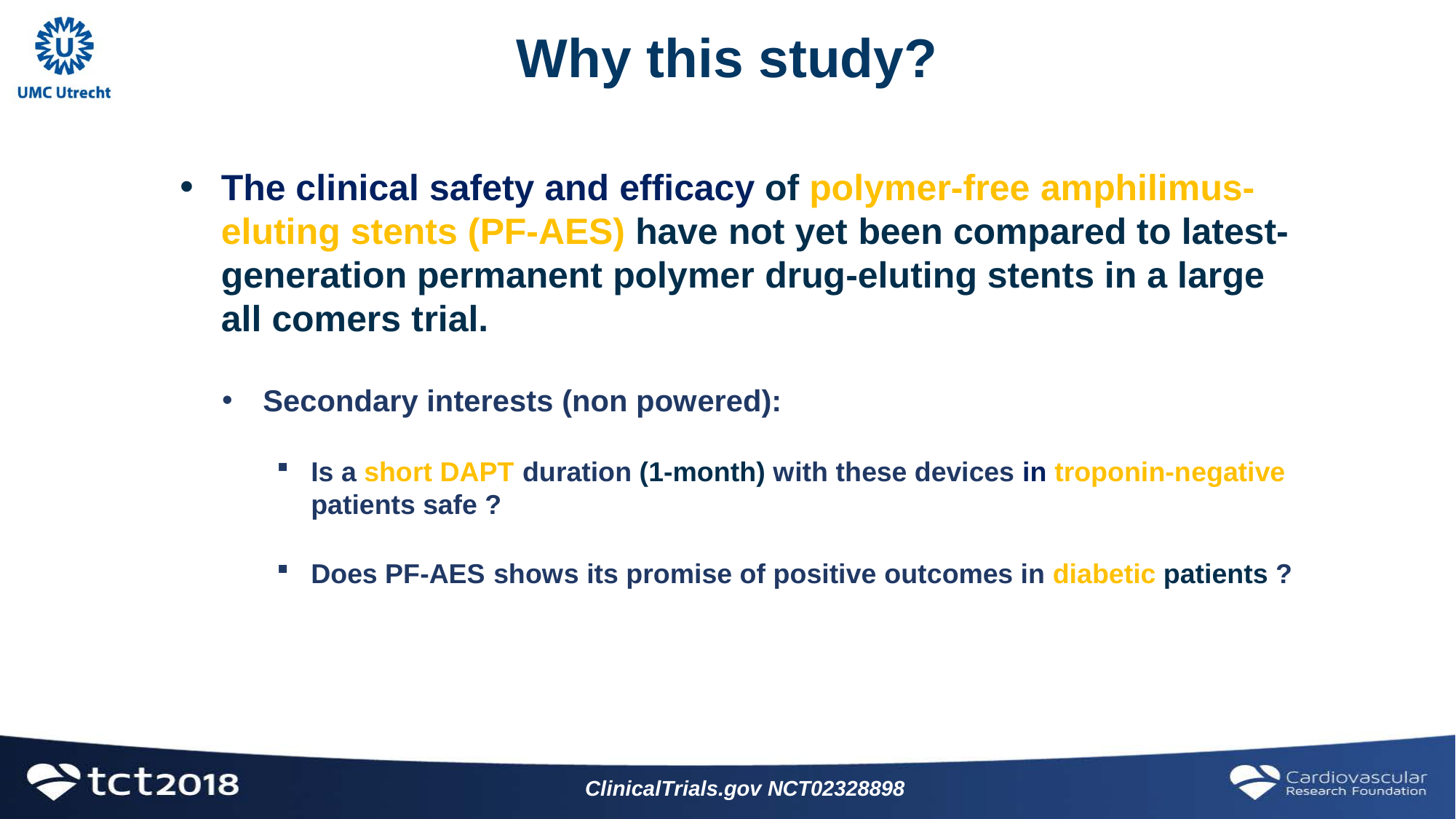

# Why this study?
The clinical safety and efficacy of polymer-free amphilimus- eluting stents (PF-AES) have not yet been compared to latest- generation permanent polymer drug-eluting stents in a large all comers trial.

Secondary interests (non powered):

Is a short DAPT duration (1-month) with these devices in troponin-negative
patients safe ?

Does PF-AES shows its promise of positive outcomes in diabetic patients ?
ClinicalTrials.gov NCT02328898